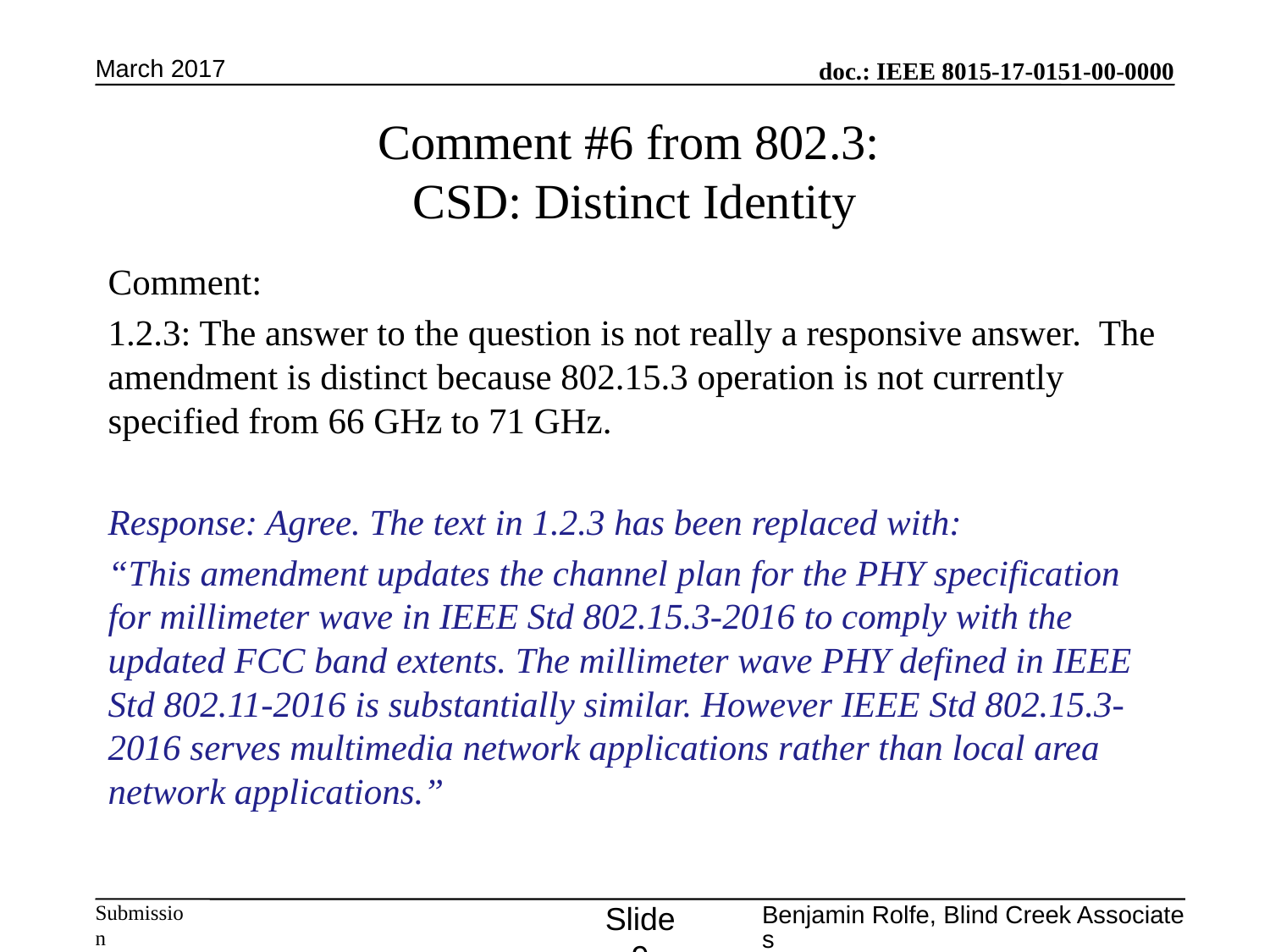

March 2017
# Comment #6 from 802.3: CSD: Distinct Identity
Comment:
1.2.3: The answer to the question is not really a responsive answer.  The amendment is distinct because 802.15.3 operation is not currently specified from 66 GHz to 71 GHz.

Response: Agree. The text in 1.2.3 has been replaced with:
“This amendment updates the channel plan for the PHY specification for millimeter wave in IEEE Std 802.15.3-2016 to comply with the updated FCC band extents. The millimeter wave PHY defined in IEEE Std 802.11-2016 is substantially similar. However IEEE Std 802.15.3-2016 serves multimedia network applications rather than local area network applications.”

Slide 9
Benjamin Rolfe, Blind Creek Associates